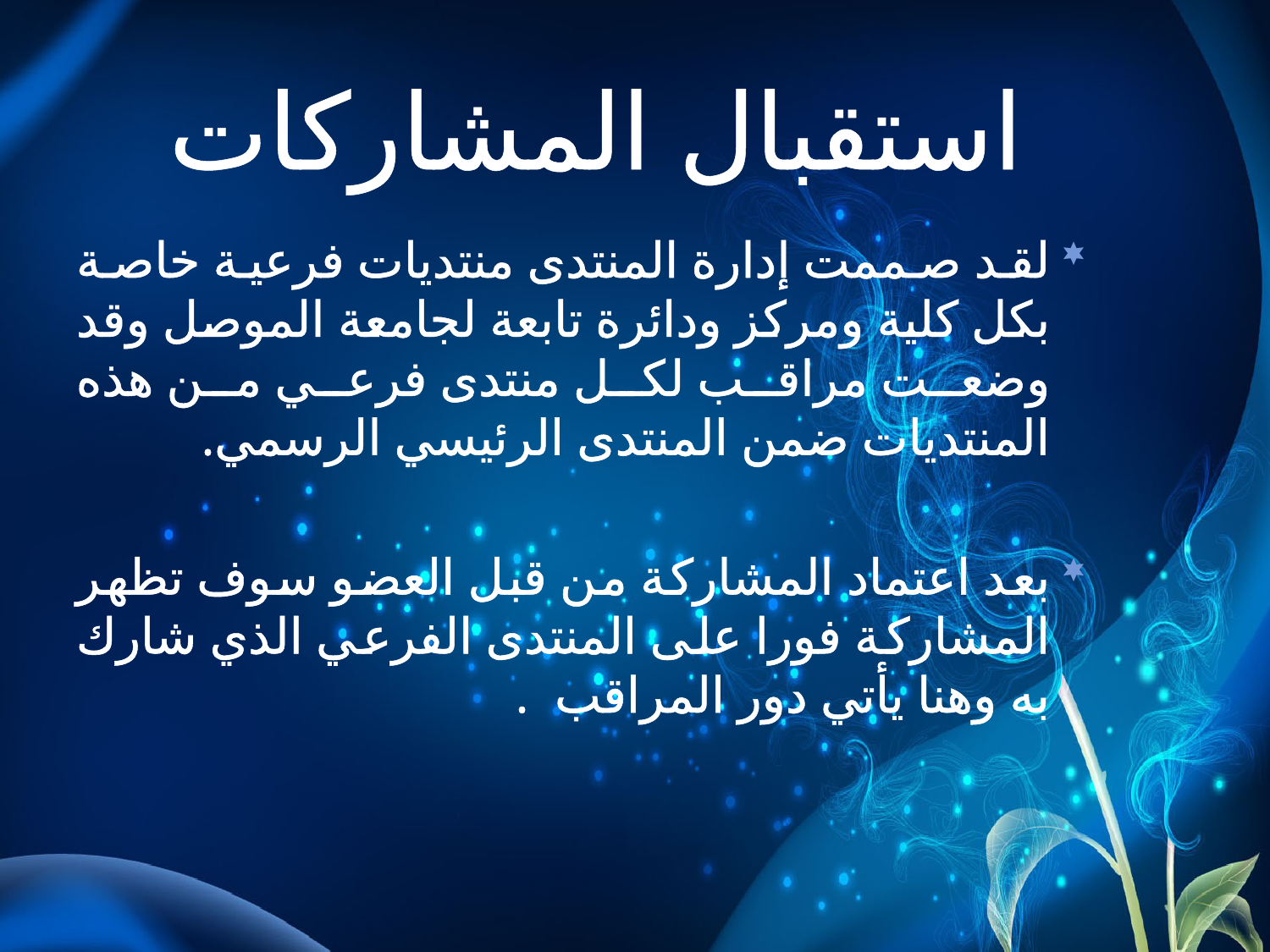

# استقبال المشاركات
لقد صممت إدارة المنتدى منتديات فرعية خاصة بكل كلية ومركز ودائرة تابعة لجامعة الموصل وقد وضعت مراقب لكل منتدى فرعي من هذه المنتديات ضمن المنتدى الرئيسي الرسمي.

بعد اعتماد المشاركة من قبل العضو سوف تظهر المشاركة فورا على المنتدى الفرعي الذي شارك به وهنا يأتي دور المراقب  .